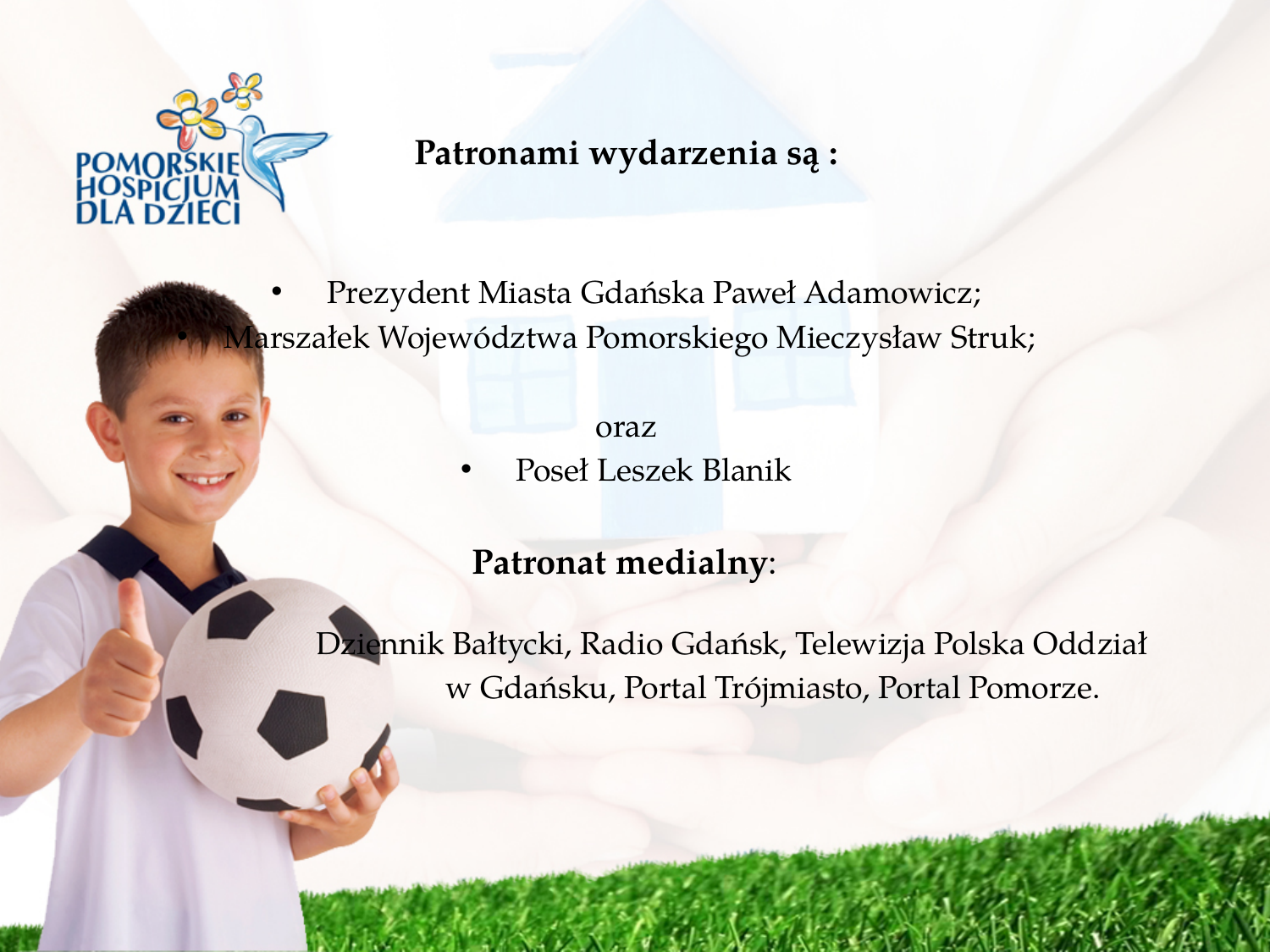

Patronami wydarzenia są :

 Prezydent Miasta Gdańska Paweł Adamowicz;
Marszałek Województwa Pomorskiego Mieczysław Struk;

oraz
 Poseł Leszek Blanik

 Patronat medialny:

                               Dziennik Bałtycki, Radio Gdańsk, Telewizja Polska Oddział
		     w Gdańsku, Portal Trójmiasto, Portal Pomorze.